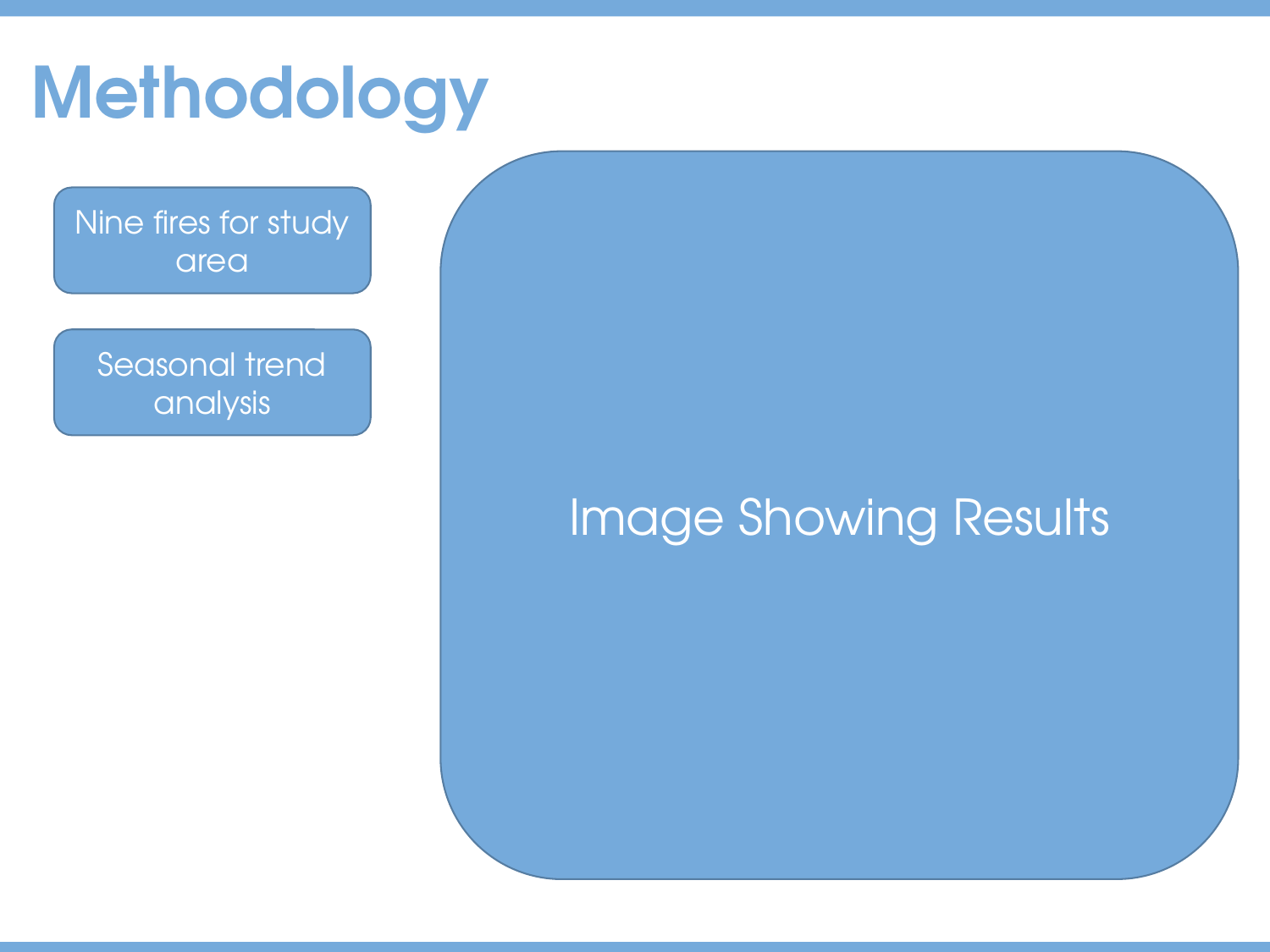

Methodology
Image Showing Results
Nine fires for study area
Seasonal trend analysis